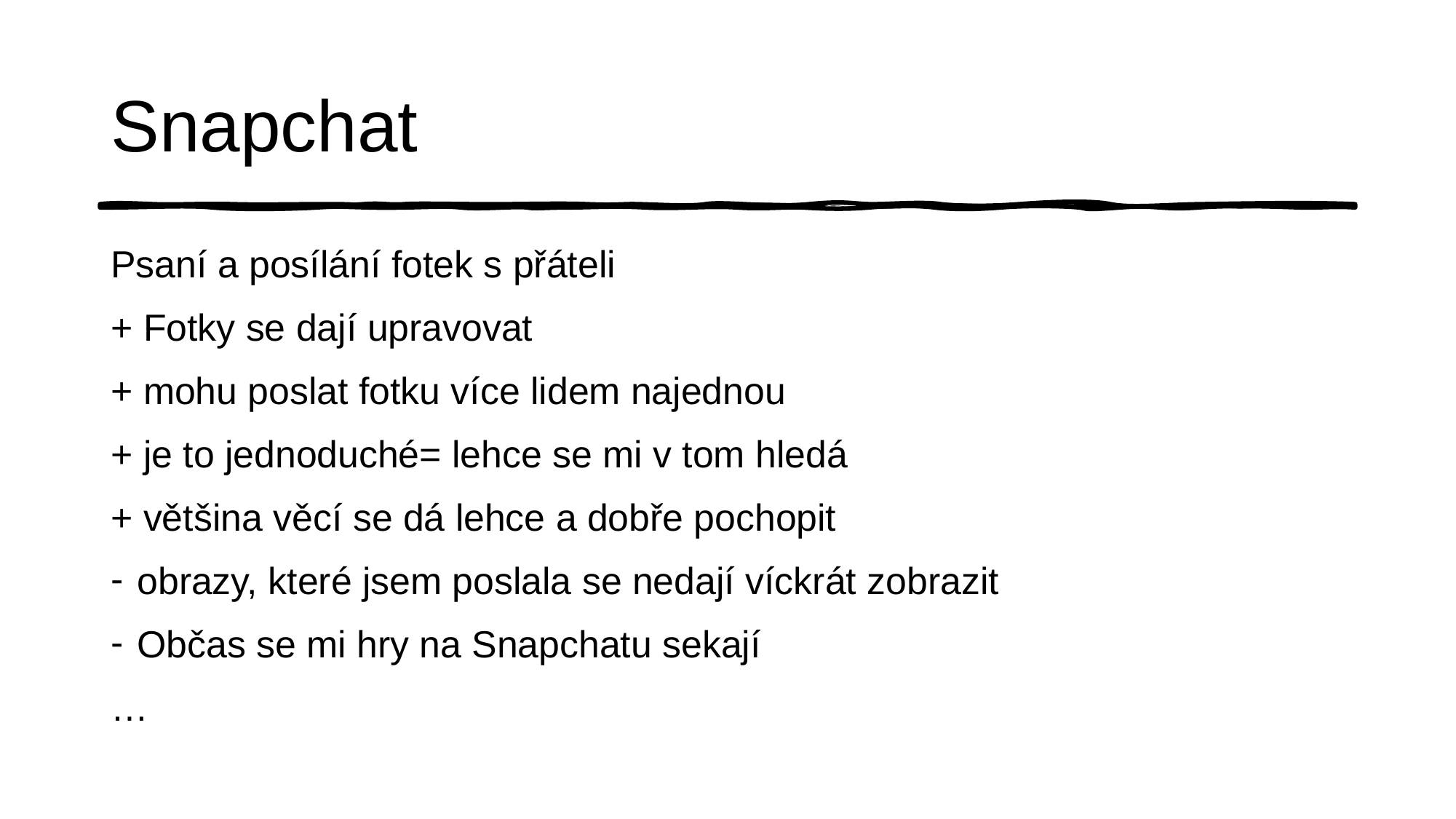

# Snapchat
Psaní a posílání fotek s přáteli
+ Fotky se dají upravovat
+ mohu poslat fotku více lidem najednou
+ je to jednoduché= lehce se mi v tom hledá
+ většina věcí se dá lehce a dobře pochopit
obrazy, které jsem poslala se nedají víckrát zobrazit
Občas se mi hry na Snapchatu sekají
…